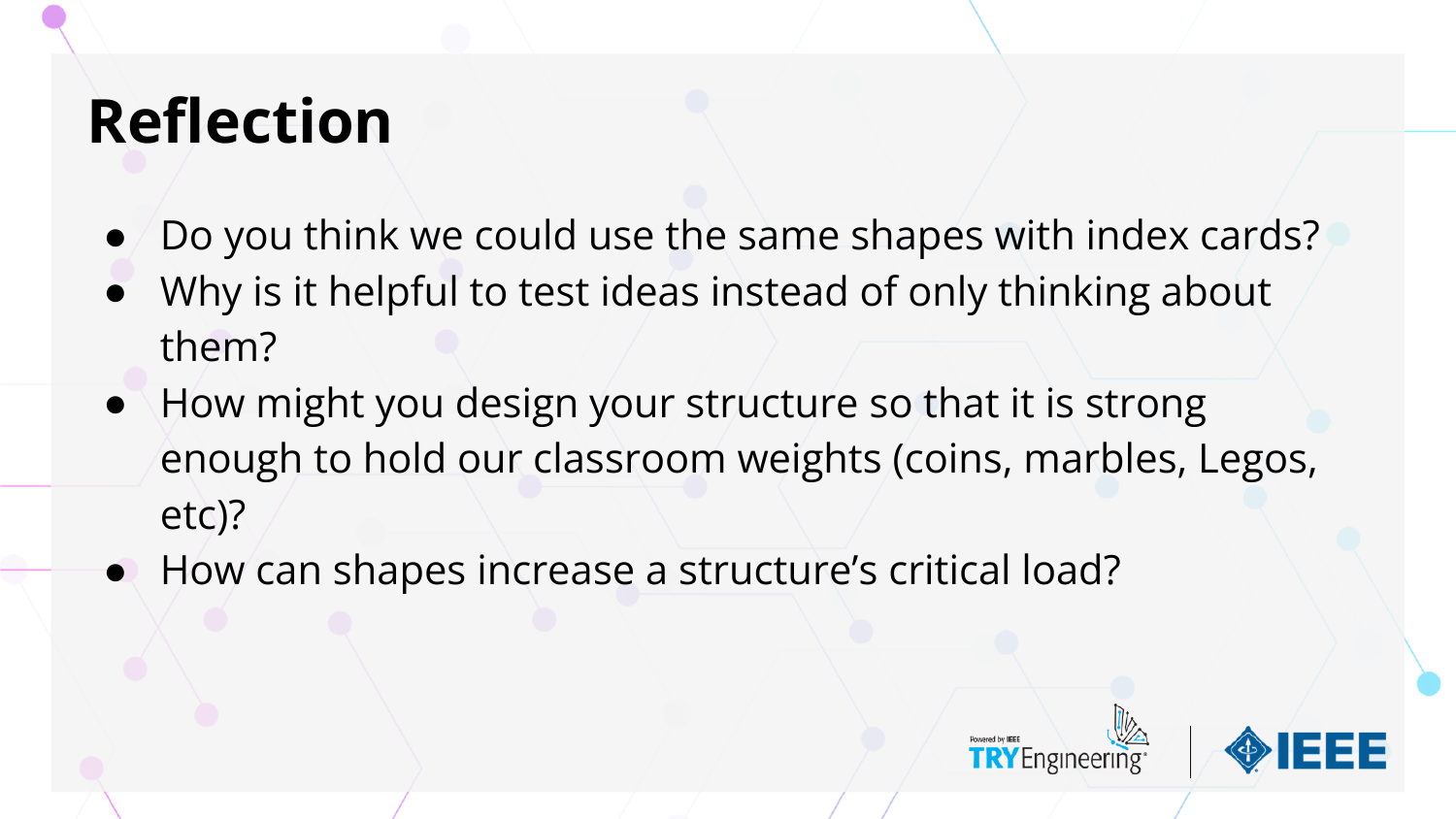

# Reflection
Do you think we could use the same shapes with index cards?
Why is it helpful to test ideas instead of only thinking about them?
How might you design your structure so that it is strong enough to hold our classroom weights (coins, marbles, Legos, etc)?
How can shapes increase a structure’s critical load?